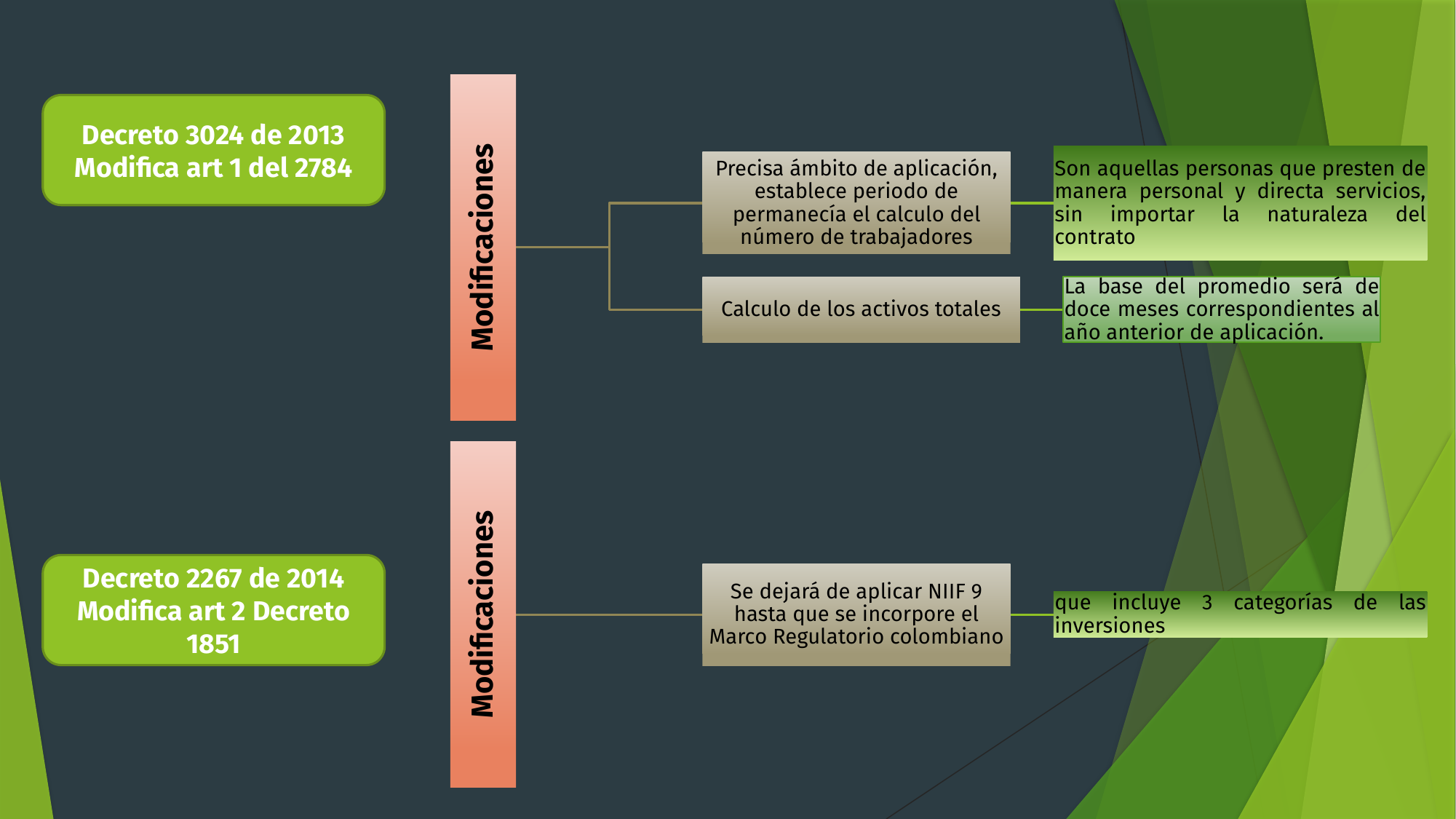

Modificaciones
Precisa ámbito de aplicación, establece periodo de permanecía el calculo del número de trabajadores
Son aquellas personas que presten de manera personal y directa servicios, sin importar la naturaleza del contrato
Calculo de los activos totales
La base del promedio será de doce meses correspondientes al año anterior de aplicación.
Decreto 3024 de 2013
Modifica art 1 del 2784

Modificaciones
Se dejará de aplicar NIIF 9 hasta que se incorpore el Marco Regulatorio colombiano
que incluye 3 categorías de las inversiones
Decreto 2267 de 2014
Modifica art 2 Decreto 1851